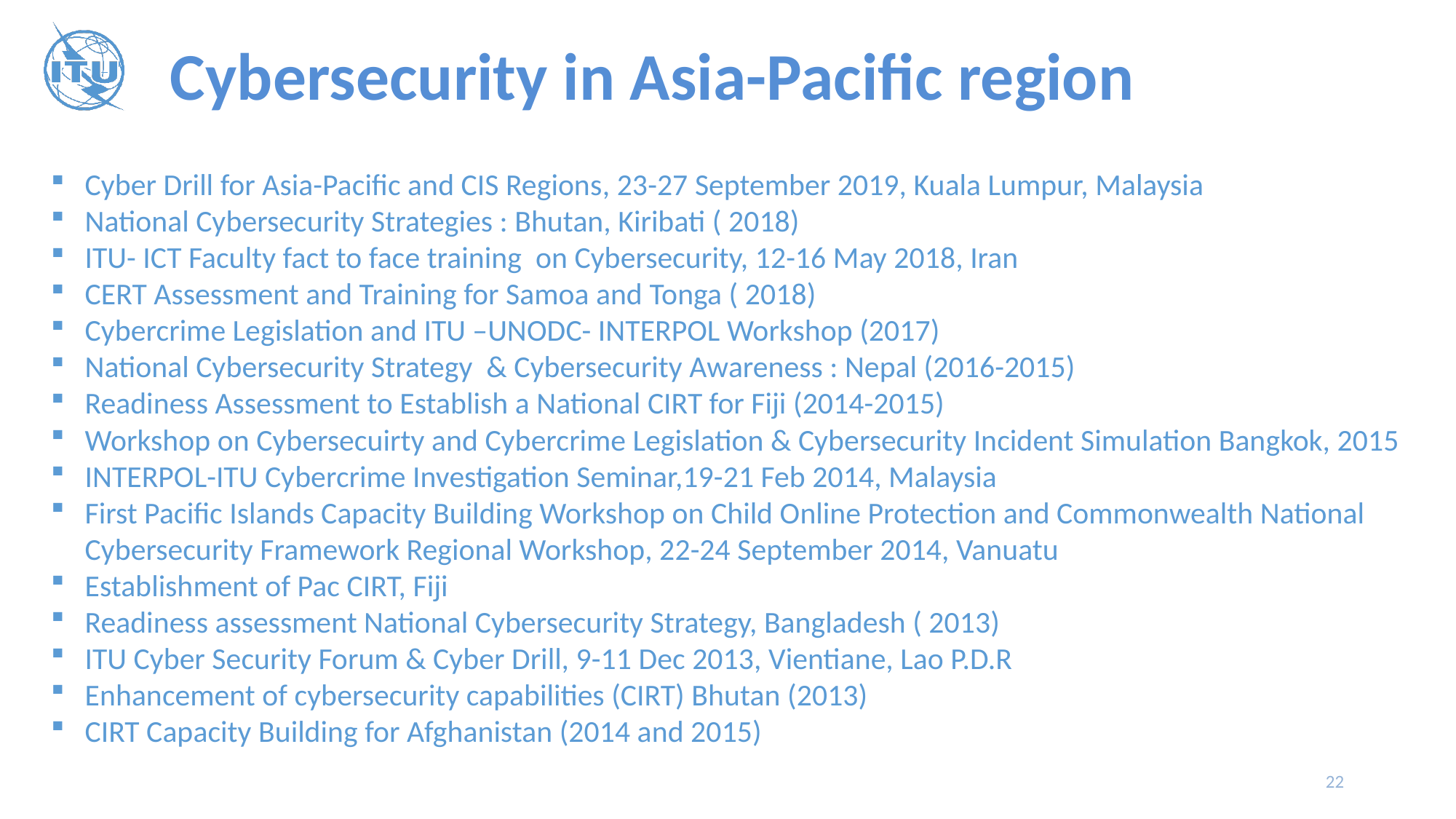

# Cybersecurity in Asia-Pacific region
Cyber Drill for Asia-Pacific and CIS Regions​, 23-27 September 2019, Kuala Lumpur, Malaysia
National Cybersecurity Strategies : Bhutan, Kiribati ( 2018)
ITU- ICT Faculty fact to face training  on Cybersecurity, 12-16 May 2018, Iran
CERT Assessment and Training for Samoa and Tonga ( 2018)
Cybercrime Legislation and ITU –UNODC- INTERPOL Workshop (2017)
National Cybersecurity Strategy  & Cybersecurity Awareness : Nepal (2016-2015)
Readiness Assessment to Establish a National CIRT for Fiji (2014-2015)
Workshop on Cybersecuirty and Cybercrime Legislation & Cybersecurity Incident Simulation Bangkok, 2015
INTERPOL-ITU Cybercrime Investigation Seminar,19-21 Feb 2014, Malaysia
​First Pacific Islands Capacity Building Workshop on Child Online Protection and Commonwealth National Cybersecurity Framework Regional Workshop, 22-24 September 2014, Vanuatu
Establishment of Pac CIRT, Fiji
Readiness assessment National Cybersecurity Strategy, Bangladesh ( 2013)
ITU Cyber Security Forum & Cyber Drill, 9-11 Dec 2013, Vientiane, Lao P.D.R
Enhancement of cybersecurity capabilities (CIRT) Bhutan (2013)
CIRT Capacity Building for Afghanistan (2014 and 2015)
22